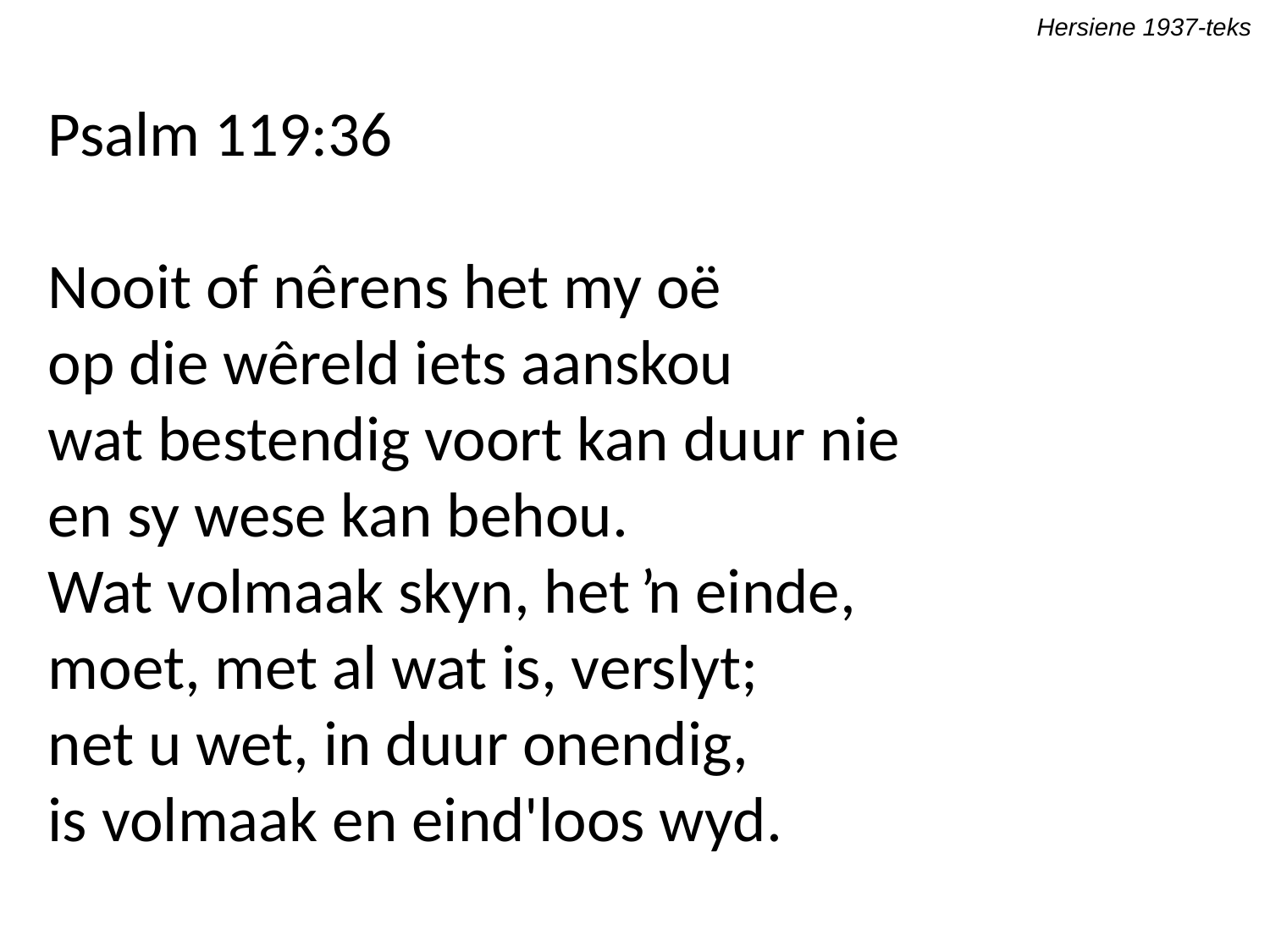

Hersiene 1937-teks
Psalm 119:36

Nooit of nêrens het my oë
op die wêreld iets aanskou
wat bestendig voort kan duur nie
en sy wese kan behou.
Wat volmaak skyn, het ŉ einde,
moet, met al wat is, verslyt;
net u wet, in duur onendig,
is volmaak en eind'loos wyd.